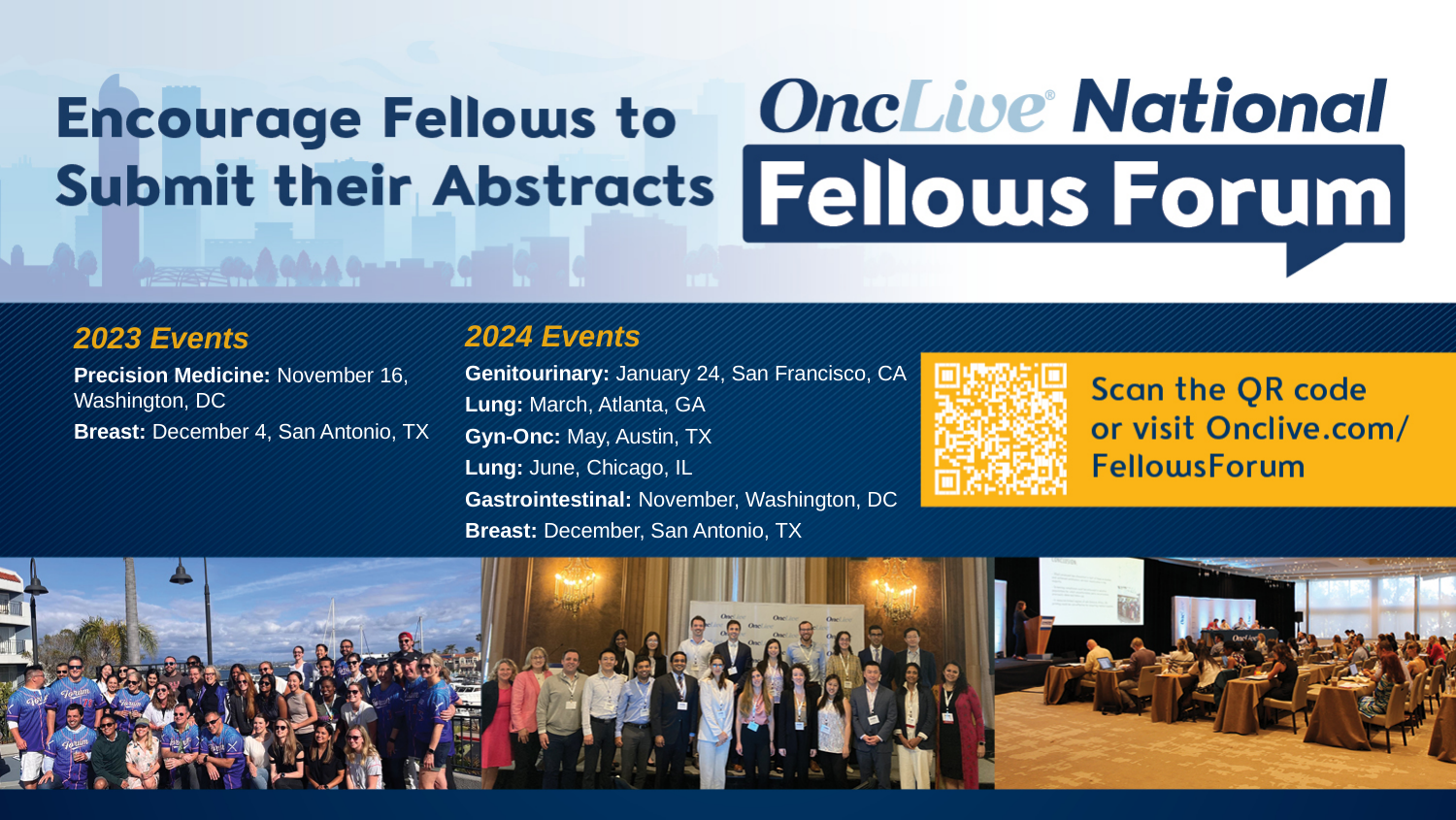

2023 Events
Precision Medicine: November 16,
Washington, DC
Breast: December 4, San Antonio, TX

2024 Events
Genitourinary: January 24, San Francisco, CA
Lung: March, Atlanta, GA
Gyn-Onc: May, Austin, TX
Lung: June, Chicago, IL
Gastrointestinal: November, Washington, DC
Breast: December, San Antonio, TX